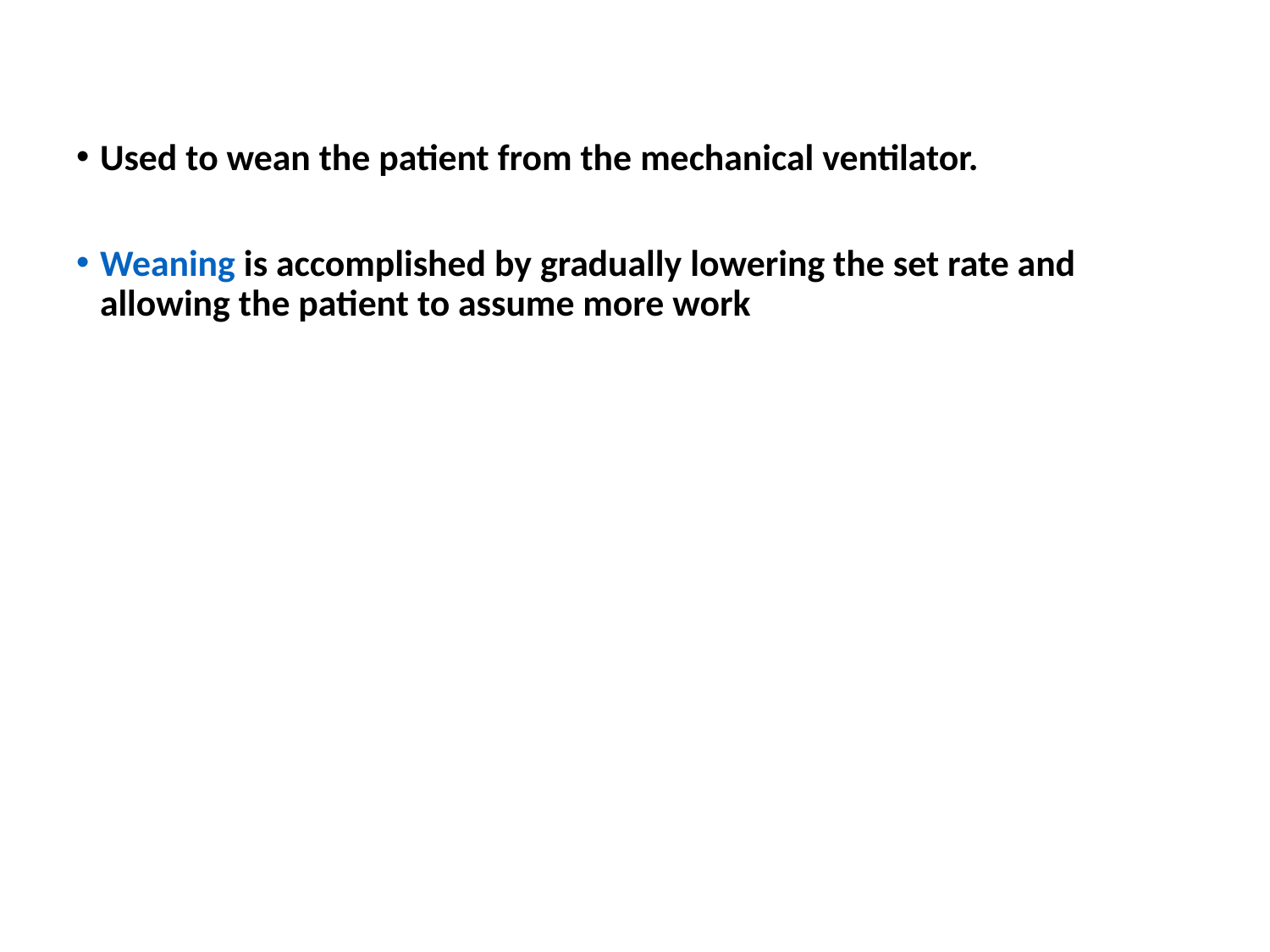

Used to wean the patient from the mechanical ventilator.

Weaning is accomplished by gradually lowering the set rate and allowing the patient to assume more work